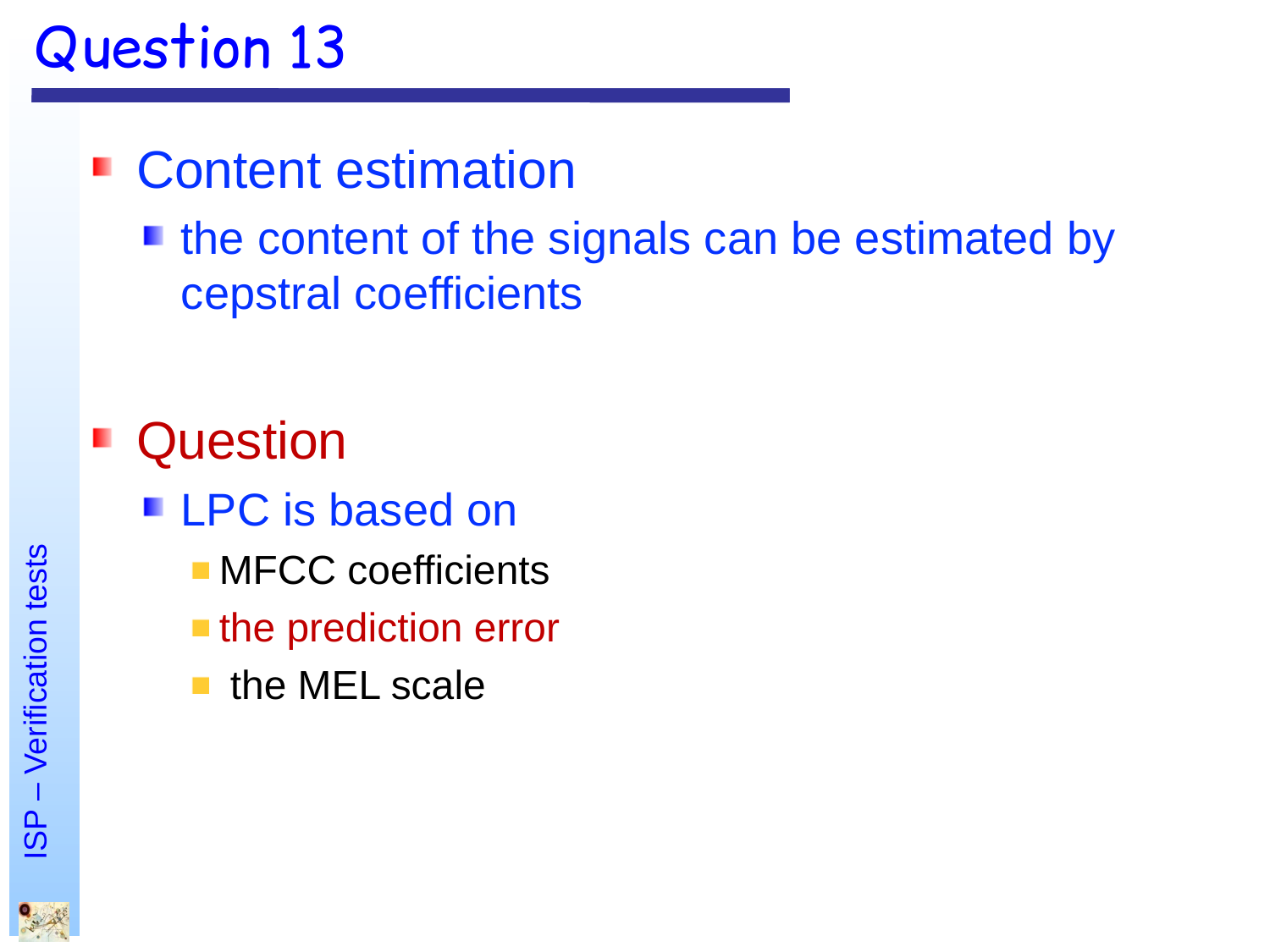

# Question 13

Content estimation
the content of the signals can be estimated by cepstral coefficients

Question
LPC is based on
MFCC coefficients
the prediction error
 the MEL scale